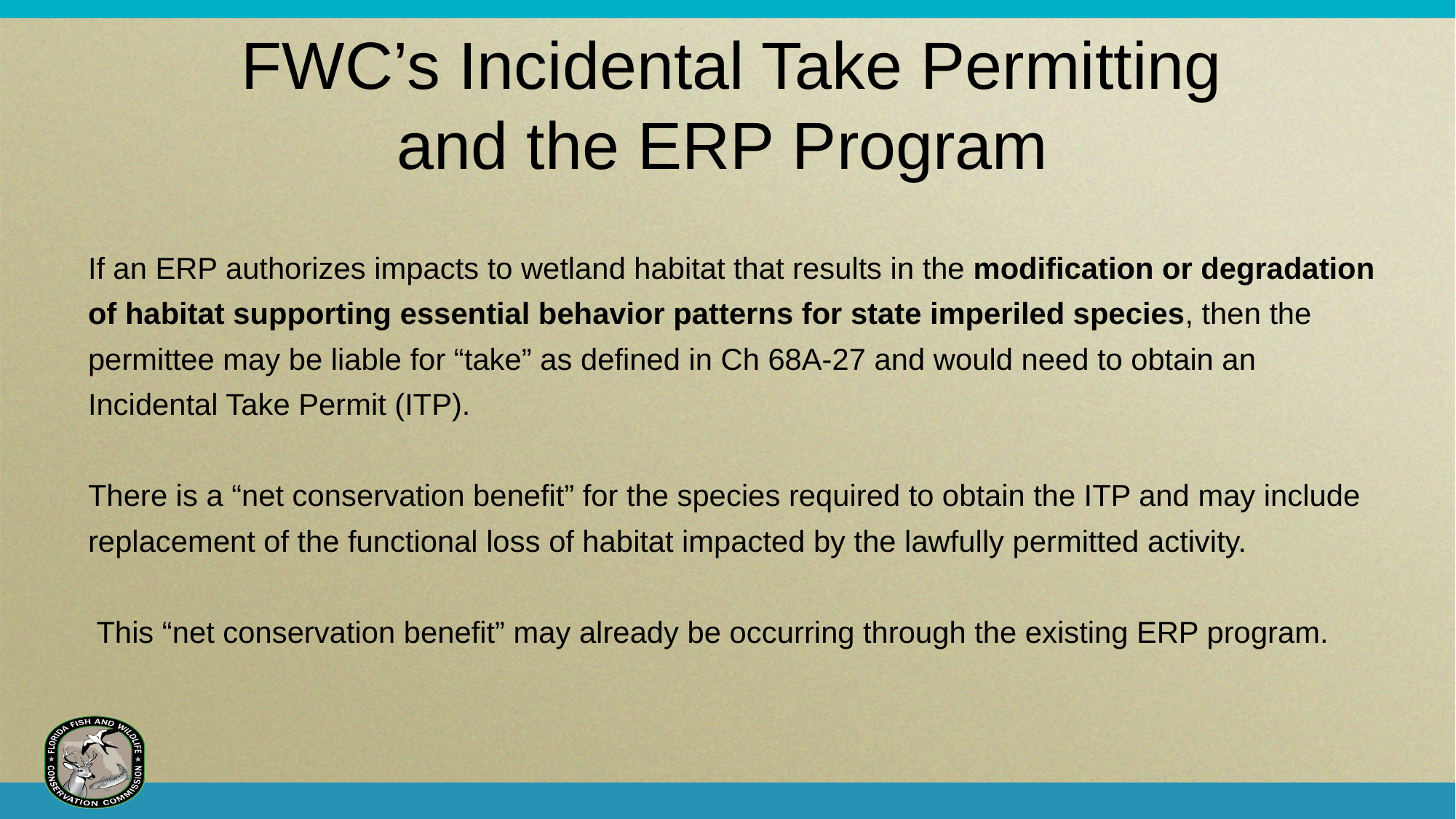

FWC’s Incidental Take Permitting and the ERP Program
If an ERP authorizes impacts to wetland habitat that results in the modification or degradation of habitat supporting essential behavior patterns for state imperiled species, then the permittee may be liable for “take” as defined in Ch 68A-27 and would need to obtain an Incidental Take Permit (ITP).

There is a “net conservation benefit” for the species required to obtain the ITP and may include replacement of the functional loss of habitat impacted by the lawfully permitted activity.

 This “net conservation benefit” may already be occurring through the existing ERP program.